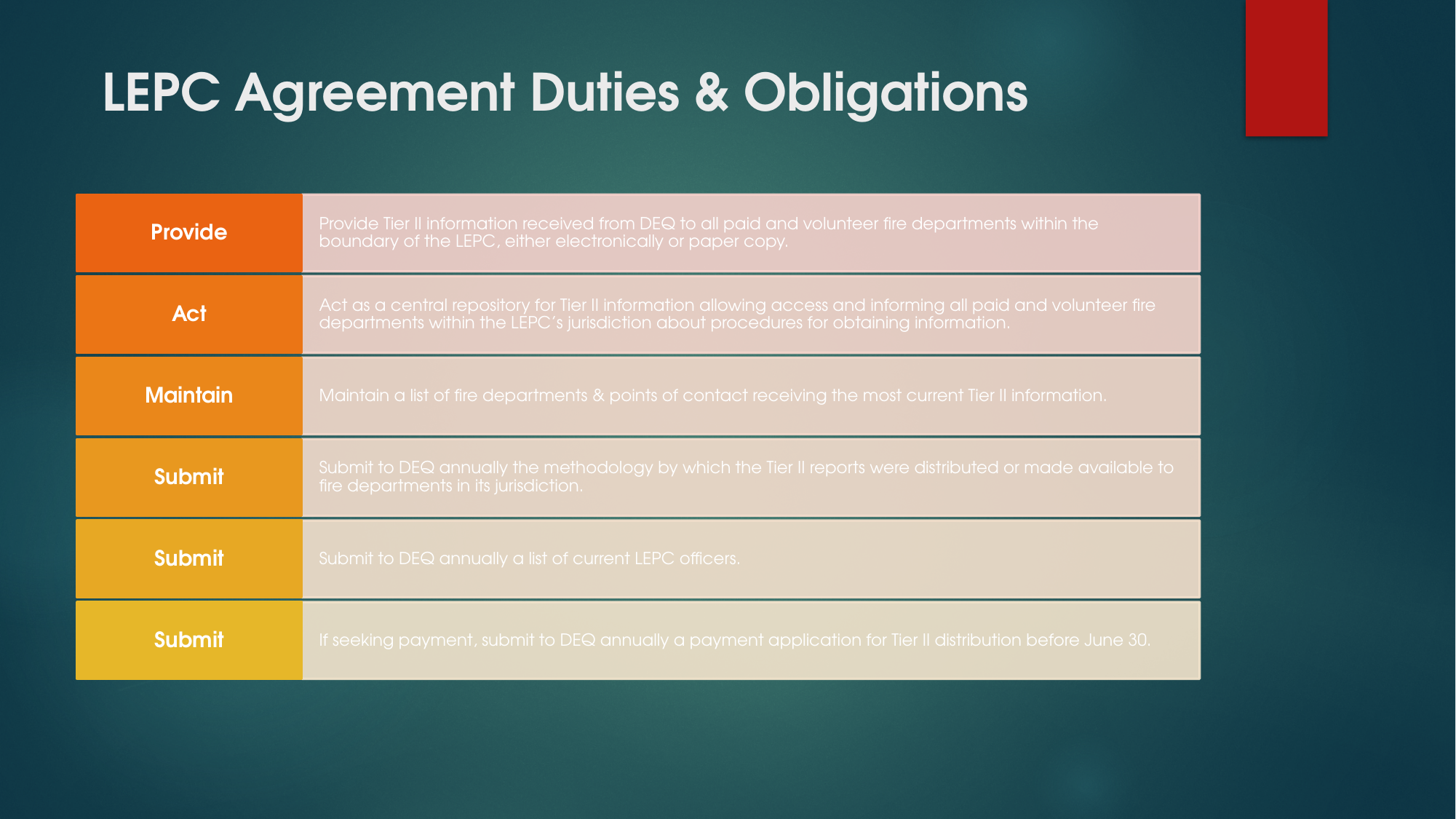

# LEPC Agreement Duties & Obligations
Provide Tier II information received from DEQ to all paid and volunteer fire departments within the boundary of the LEPC, either electronically or paper copy.
Provide
Act as a central repository for Tier II information allowing access and informing all paid and volunteer fire departments within the LEPC’s jurisdiction about procedures for obtaining information.
Act
Maintain a list of fire departments & points of contact receiving the most current Tier II information.
Maintain
Submit to DEQ annually the methodology by which the Tier II reports were distributed or made available to fire departments in its jurisdiction.
Submit
Submit to DEQ annually a list of current LEPC officers.
Submit
If seeking payment, submit to DEQ annually a payment application for Tier II distribution before June 30.
Submit